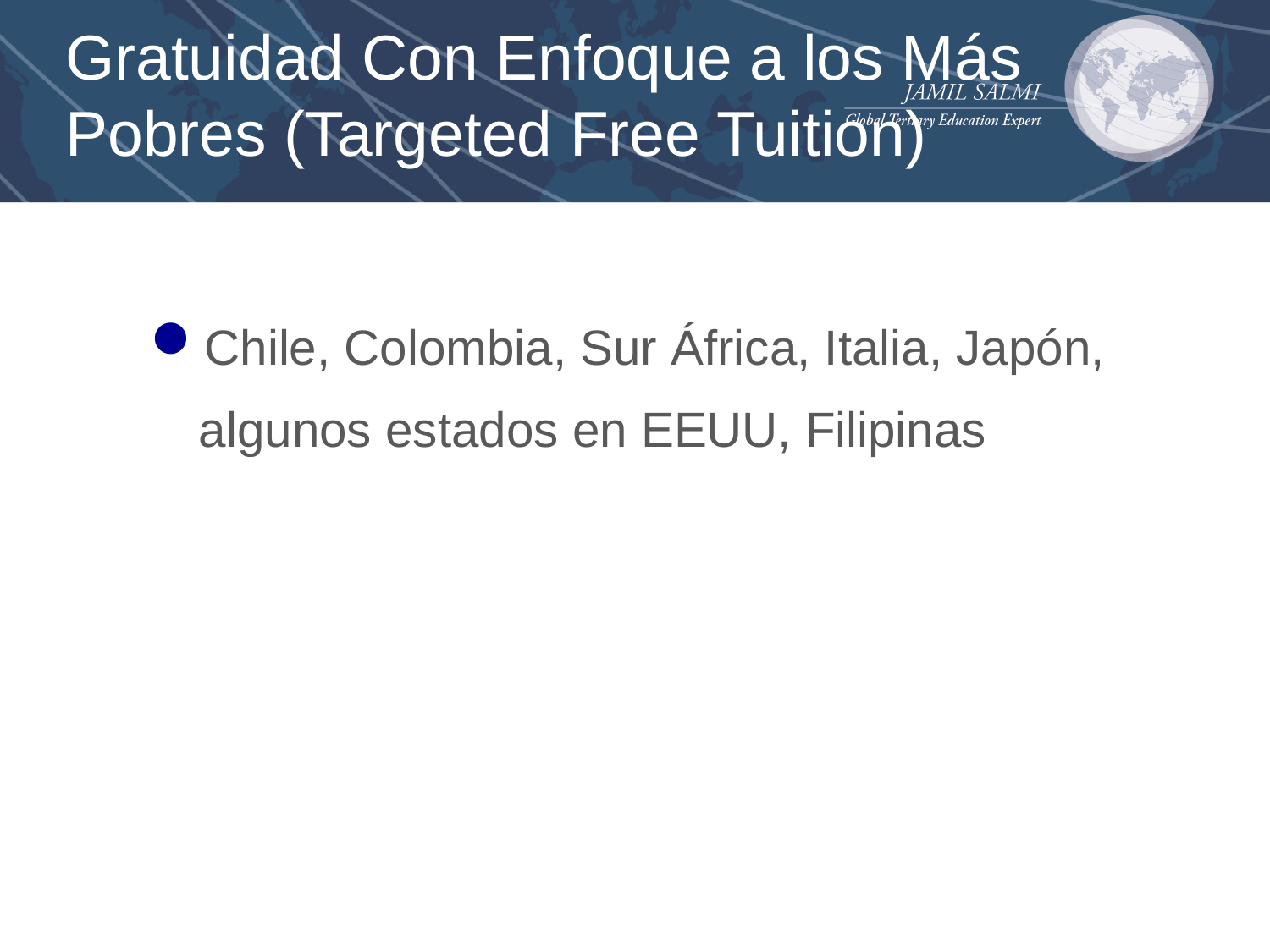

# Gratuidad Con Enfoque a los Más Pobres (Targeted Free Tuition)
Chile, Colombia, Sur África, Italia, Japón, algunos estados en EEUU, Filipinas